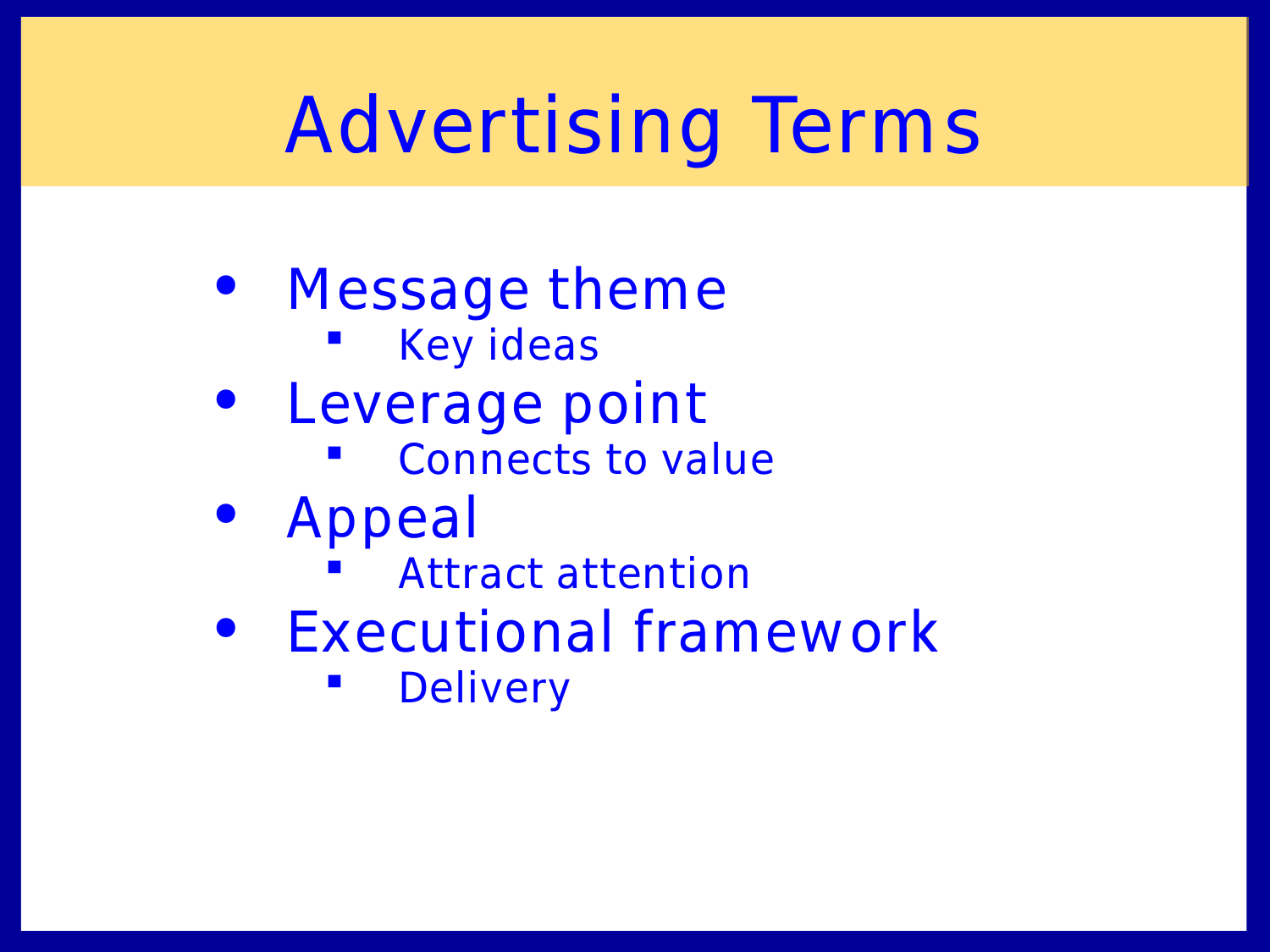

Advertising Terms
Message theme
Key ideas
Leverage point
Connects to value
Appeal
Attract attention
Executional framework
Delivery